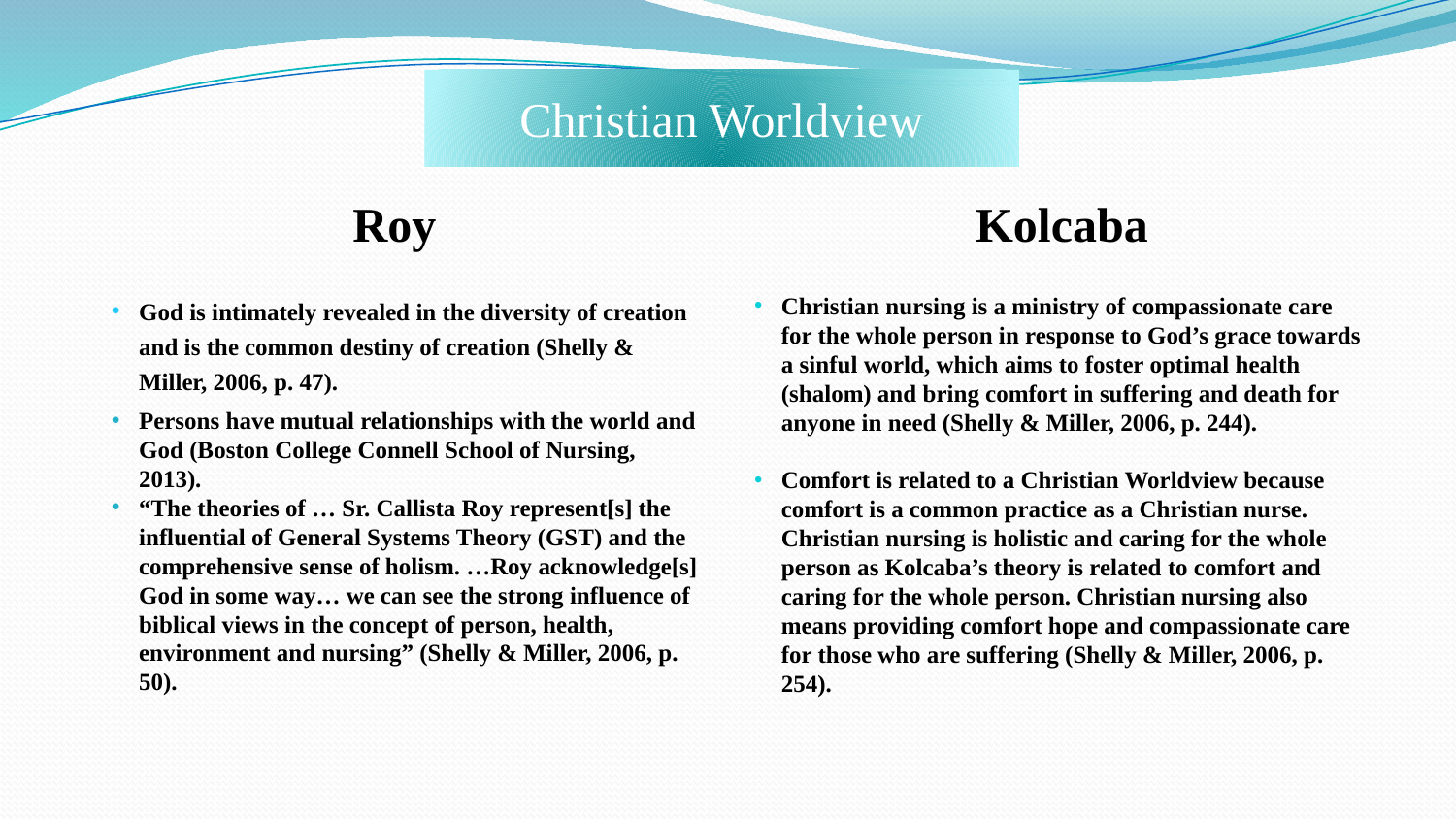

# Christian Worldview
Roy
Kolcaba
God is intimately revealed in the diversity of creation and is the common destiny of creation (Shelly & Miller, 2006, p. 47).
Persons have mutual relationships with the world and God (Boston College Connell School of Nursing, 2013).
“The theories of … Sr. Callista Roy represent[s] the influential of General Systems Theory (GST) and the comprehensive sense of holism. …Roy acknowledge[s] God in some way… we can see the strong influence of biblical views in the concept of person, health, environment and nursing” (Shelly & Miller, 2006, p. 50).
Christian nursing is a ministry of compassionate care for the whole person in response to God’s grace towards a sinful world, which aims to foster optimal health (shalom) and bring comfort in suffering and death for anyone in need (Shelly & Miller, 2006, p. 244).

Comfort is related to a Christian Worldview because comfort is a common practice as a Christian nurse. Christian nursing is holistic and caring for the whole person as Kolcaba’s theory is related to comfort and caring for the whole person. Christian nursing also means providing comfort hope and compassionate care for those who are suffering (Shelly & Miller, 2006, p. 254).